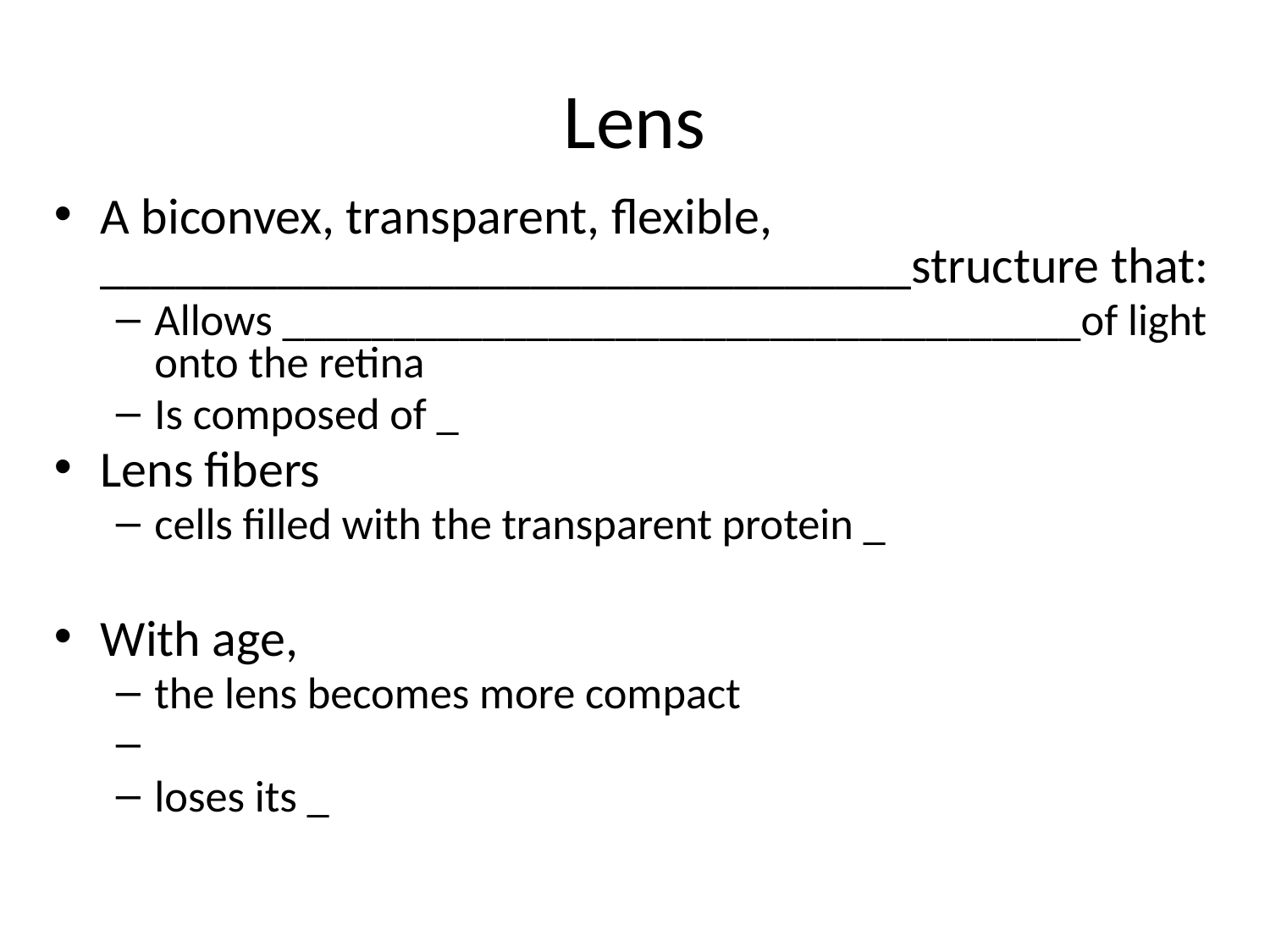

# Lens
A biconvex, transparent, flexible, ________________________________structure that:
Allows ____________________________________of light onto the retina
Is composed of _
Lens fibers
cells filled with the transparent protein _

With age,
the lens becomes more compact

loses its _